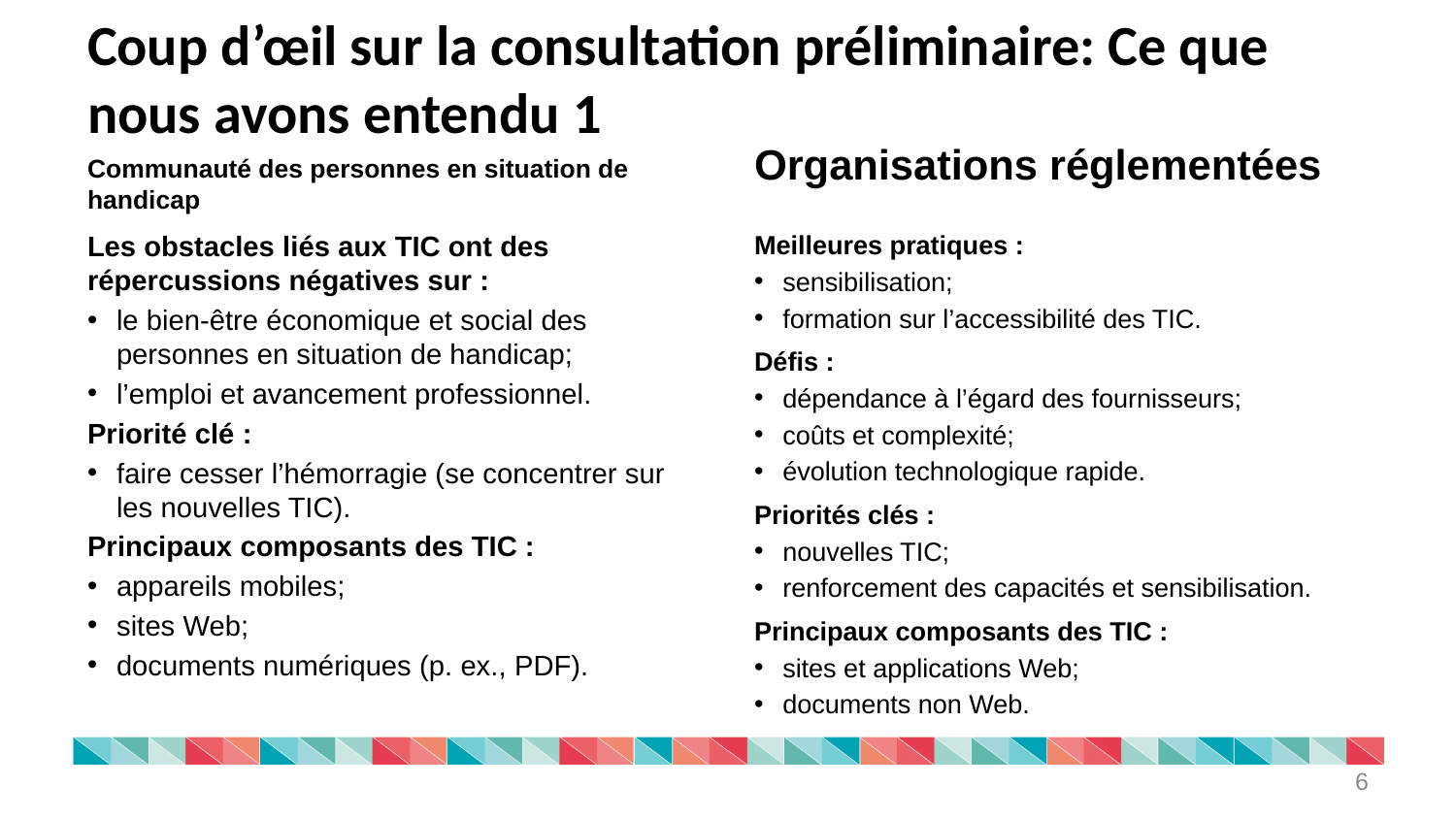

# Coup d’œil sur la consultation préliminaire: Ce que nous avons entendu 1
Organisations réglementées
Communauté des personnes en situation de handicap
Les obstacles liés aux TIC ont des répercussions négatives sur :
le bien-être économique et social des personnes en situation de handicap;
l’emploi et avancement professionnel.
Priorité clé :
faire cesser l’hémorragie (se concentrer sur les nouvelles TIC).
Principaux composants des TIC :
appareils mobiles;
sites Web;
documents numériques (p. ex., PDF).

Meilleures pratiques :
sensibilisation;
formation sur l’accessibilité des TIC.
Défis :
dépendance à l’égard des fournisseurs;
coûts et complexité;
évolution technologique rapide.
Priorités clés :
nouvelles TIC;
renforcement des capacités et sensibilisation.
Principaux composants des TIC :
sites et applications Web;
documents non Web.

6